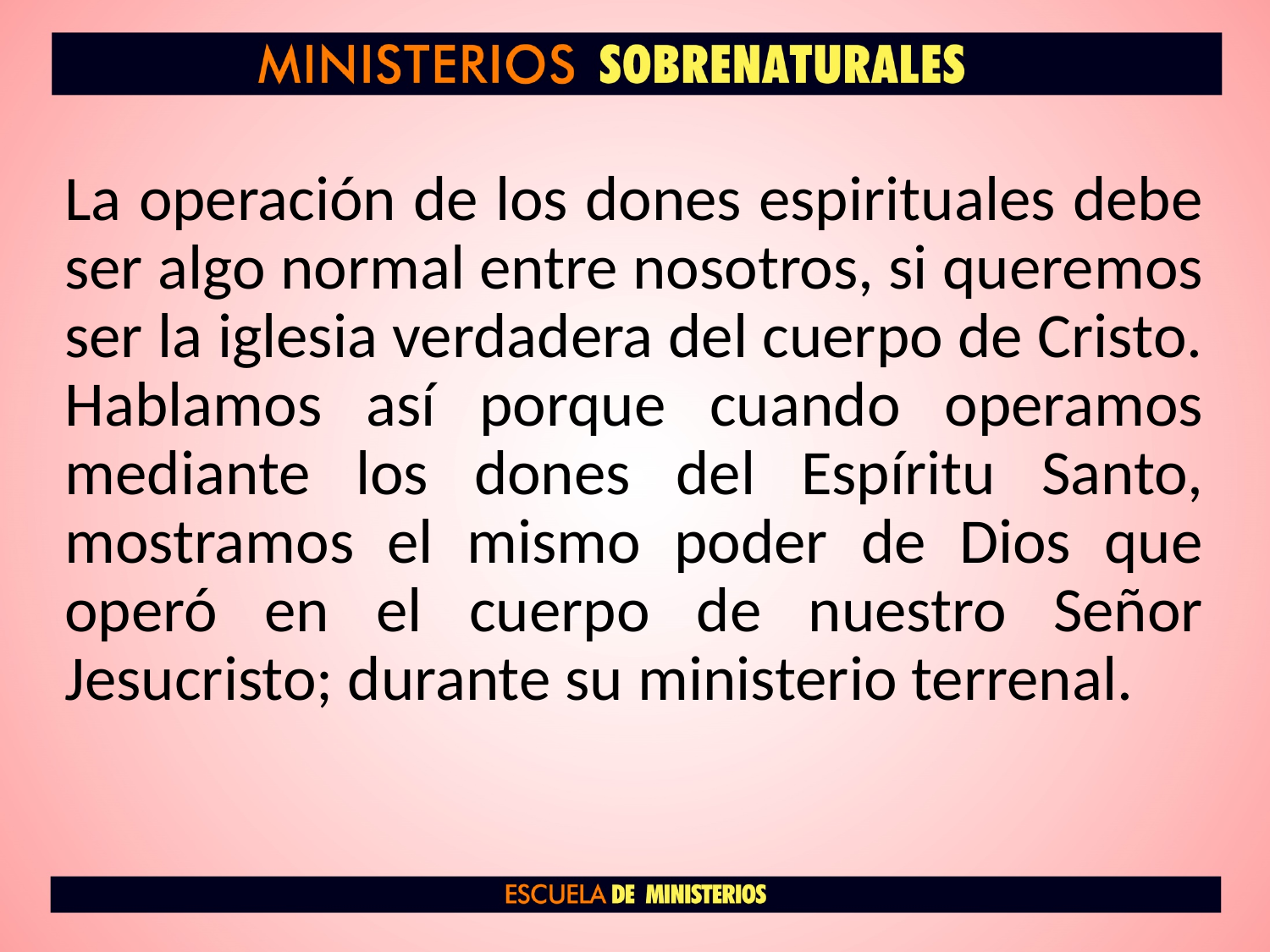

La operación de los dones espirituales debe ser algo normal entre nosotros, si queremos ser la iglesia verdadera del cuerpo de Cristo. Hablamos así porque cuando operamos mediante los dones del Espíritu Santo, mostramos el mismo poder de Dios que operó en el cuerpo de nuestro Señor Jesucristo; durante su ministerio terrenal.